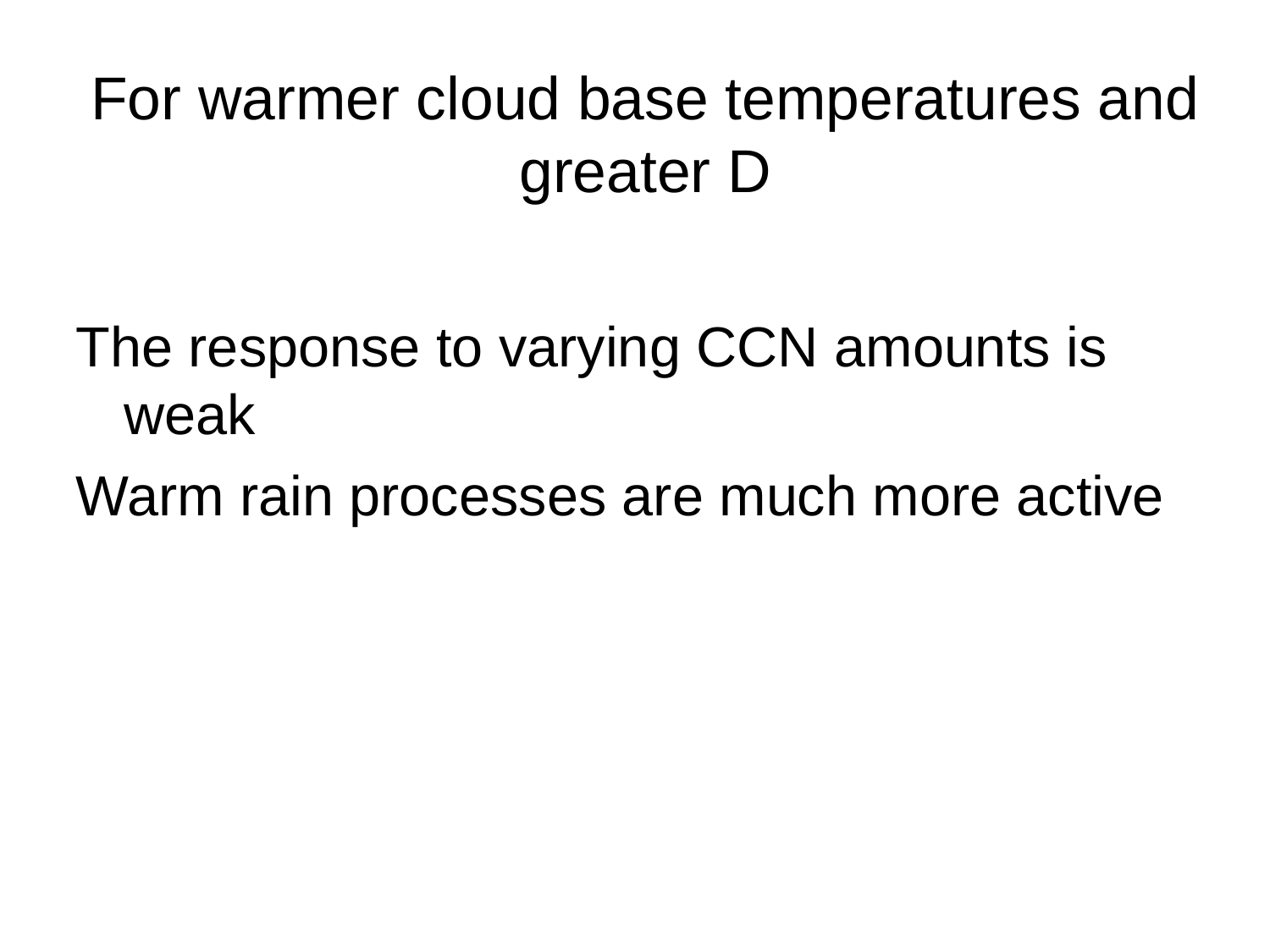

# For warmer cloud base temperatures and greater D

The response to varying CCN amounts is weak
Warm rain processes are much more active